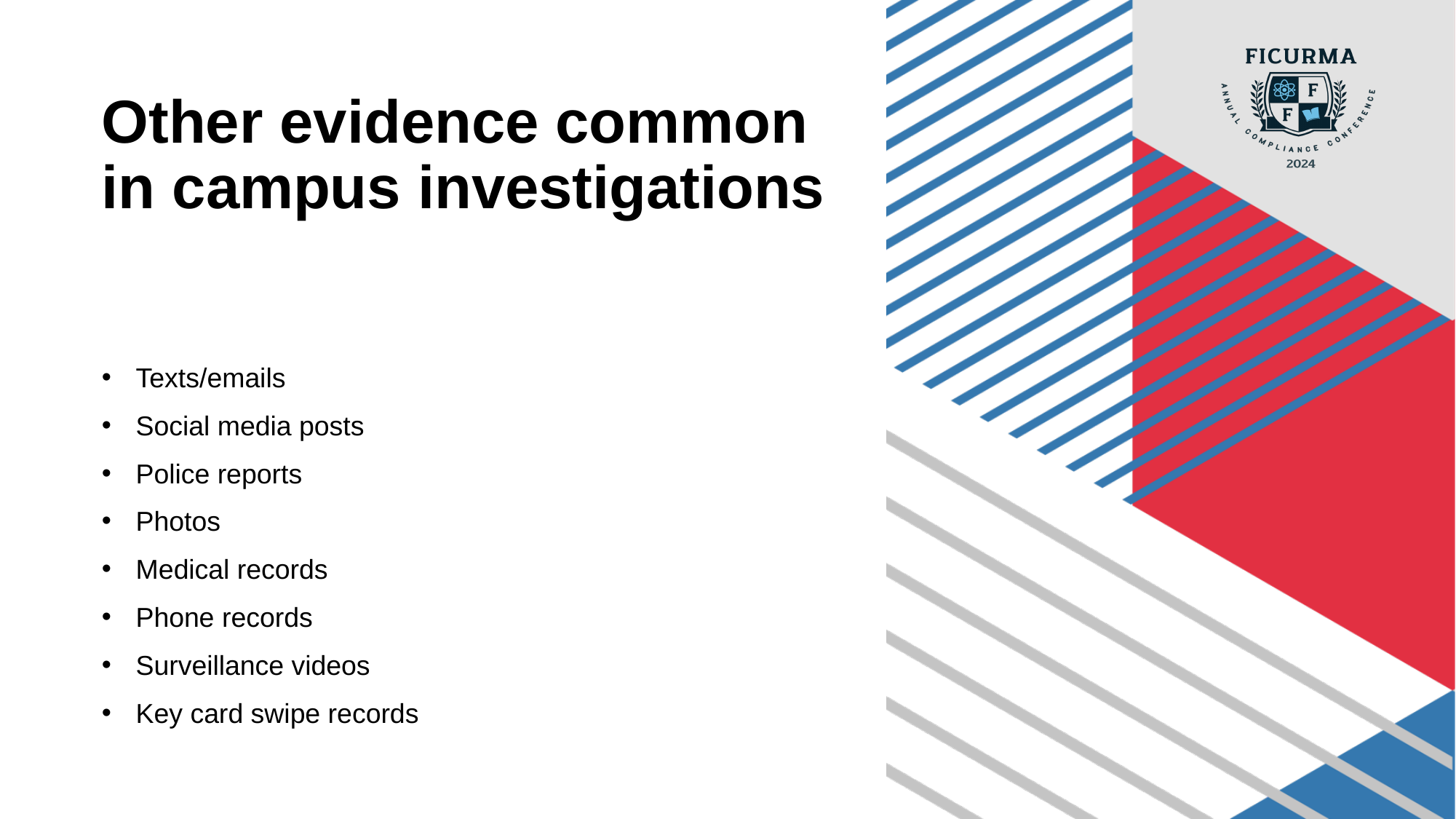

# Other evidence common in campus investigations
Texts/emails
Social media posts
Police reports
Photos
Medical records
Phone records
Surveillance videos
Key card swipe records